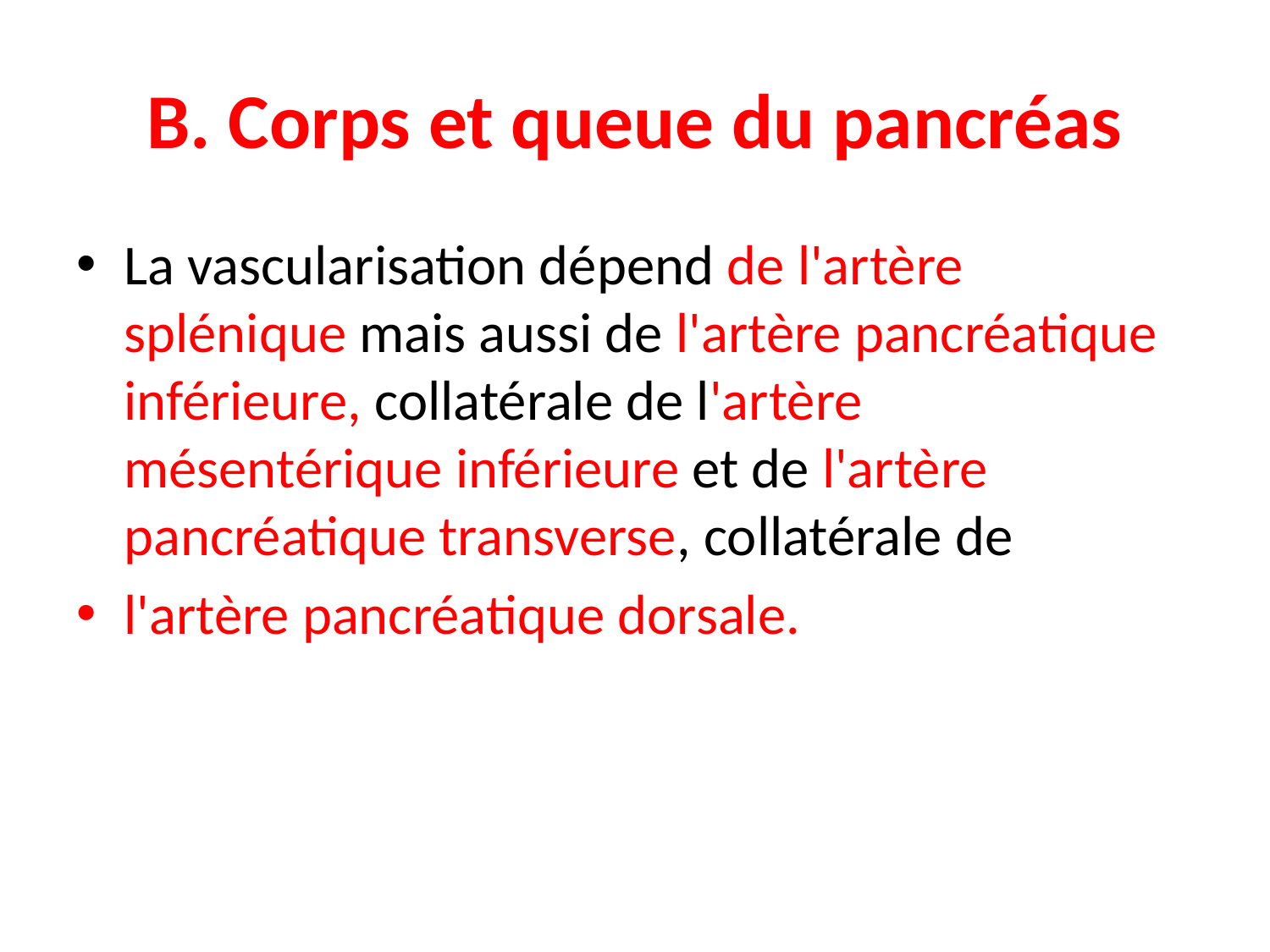

# B. Corps et queue du pancréas
La vascularisation dépend de l'artère splénique mais aussi de l'artère pancréatique inférieure, collatérale de l'artère mésentérique inférieure et de l'artère pancréatique transverse, collatérale de
l'artère pancréatique dorsale.